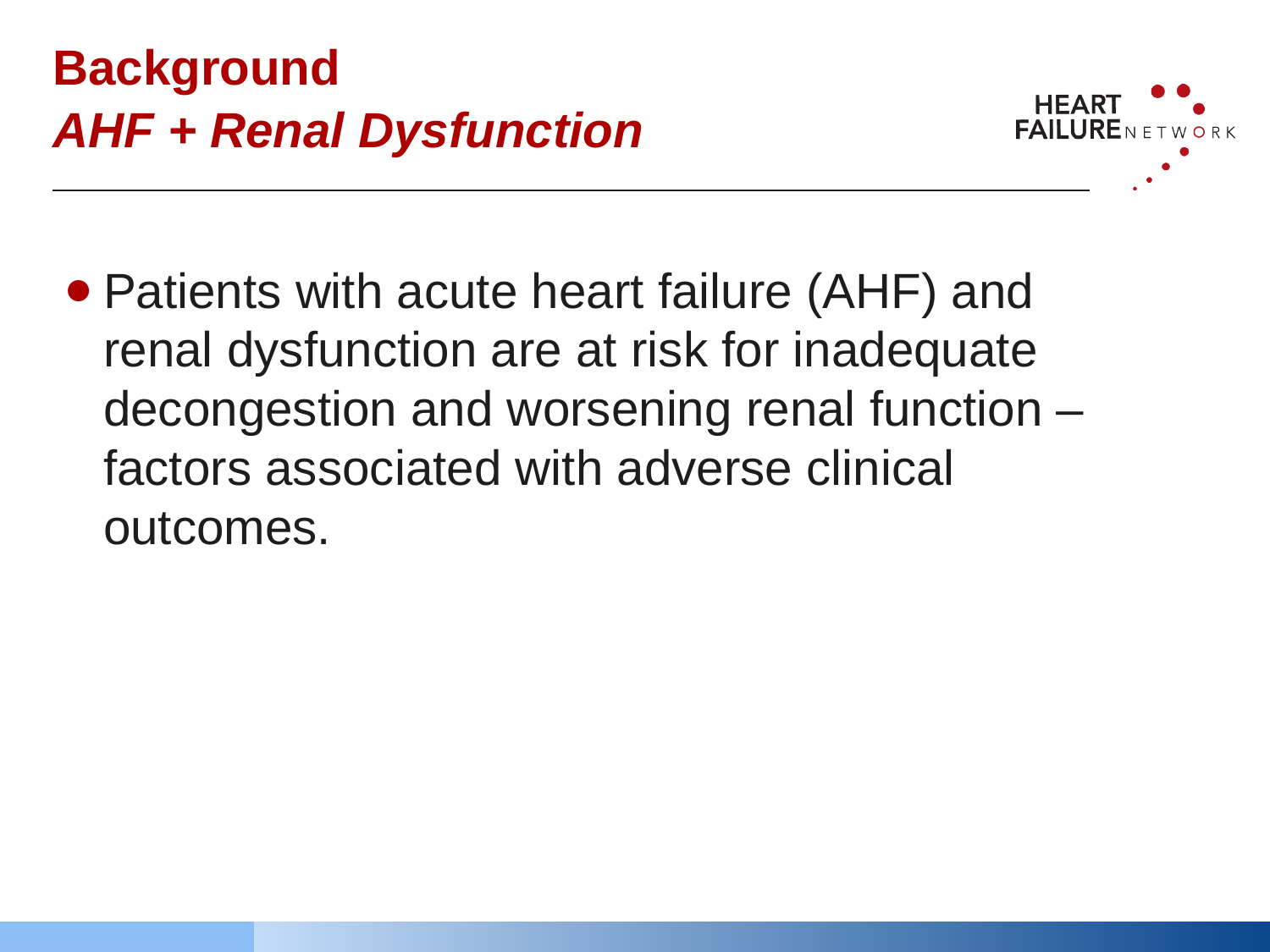

# Background AHF + Renal Dysfunction
Patients with acute heart failure (AHF) and renal dysfunction are at risk for inadequate decongestion and worsening renal function – factors associated with adverse clinical outcomes.